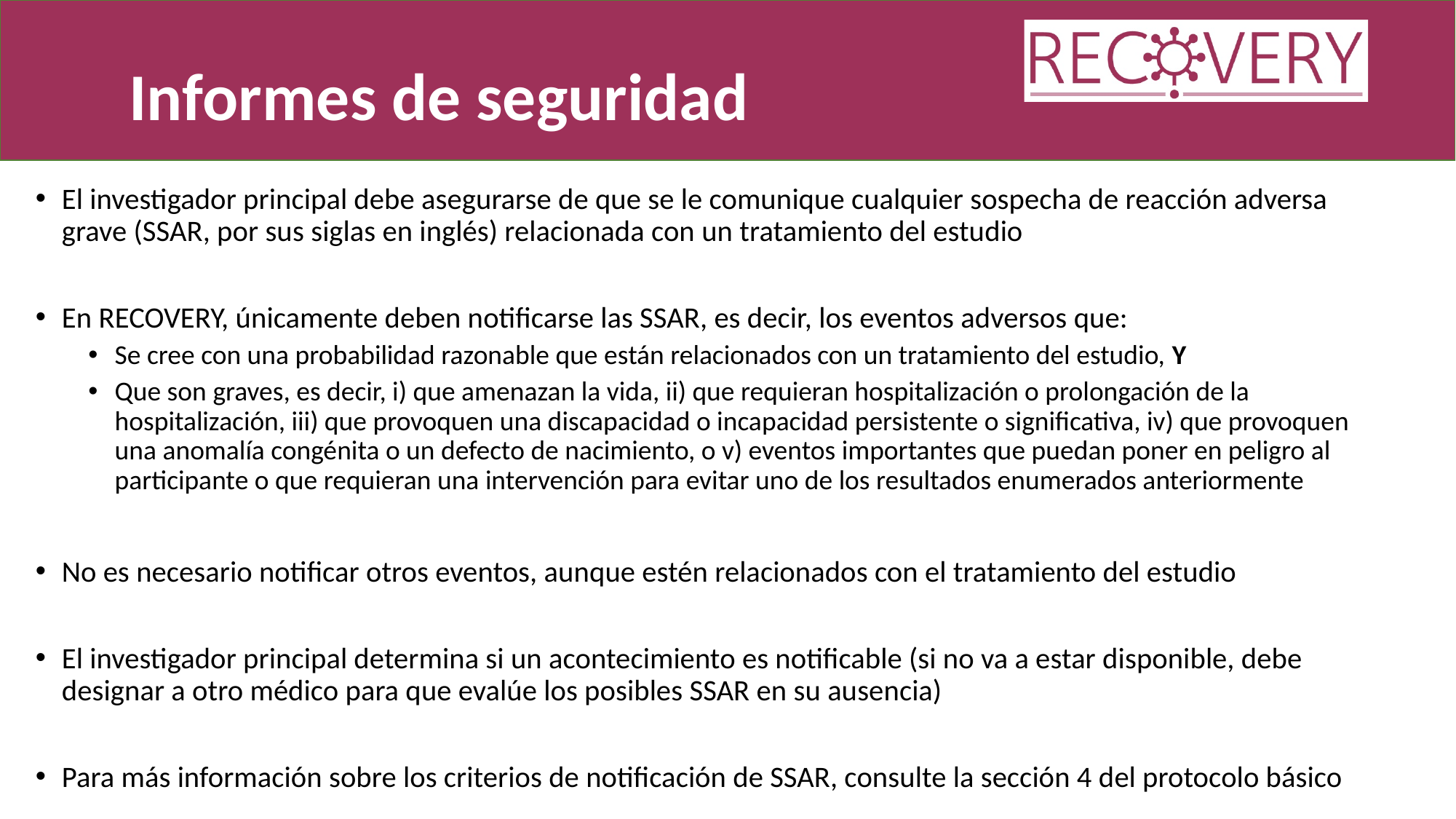

Informes de seguridad
El investigador principal debe asegurarse de que se le comunique cualquier sospecha de reacción adversa grave (SSAR, por sus siglas en inglés) relacionada con un tratamiento del estudio

En RECOVERY, únicamente deben notificarse las SSAR, es decir, los eventos adversos que:
Se cree con una probabilidad razonable que están relacionados con un tratamiento del estudio, Y
Que son graves, es decir, i) que amenazan la vida, ii) que requieran hospitalización o prolongación de la hospitalización, iii) que provoquen una discapacidad o incapacidad persistente o significativa, iv) que provoquen una anomalía congénita o un defecto de nacimiento, o v) eventos importantes que puedan poner en peligro al participante o que requieran una intervención para evitar uno de los resultados enumerados anteriormente

No es necesario notificar otros eventos, aunque estén relacionados con el tratamiento del estudio

El investigador principal determina si un acontecimiento es notificable (si no va a estar disponible, debe designar a otro médico para que evalúe los posibles SSAR en su ausencia)

Para más información sobre los criterios de notificación de SSAR, consulte la sección 4 del protocolo básico